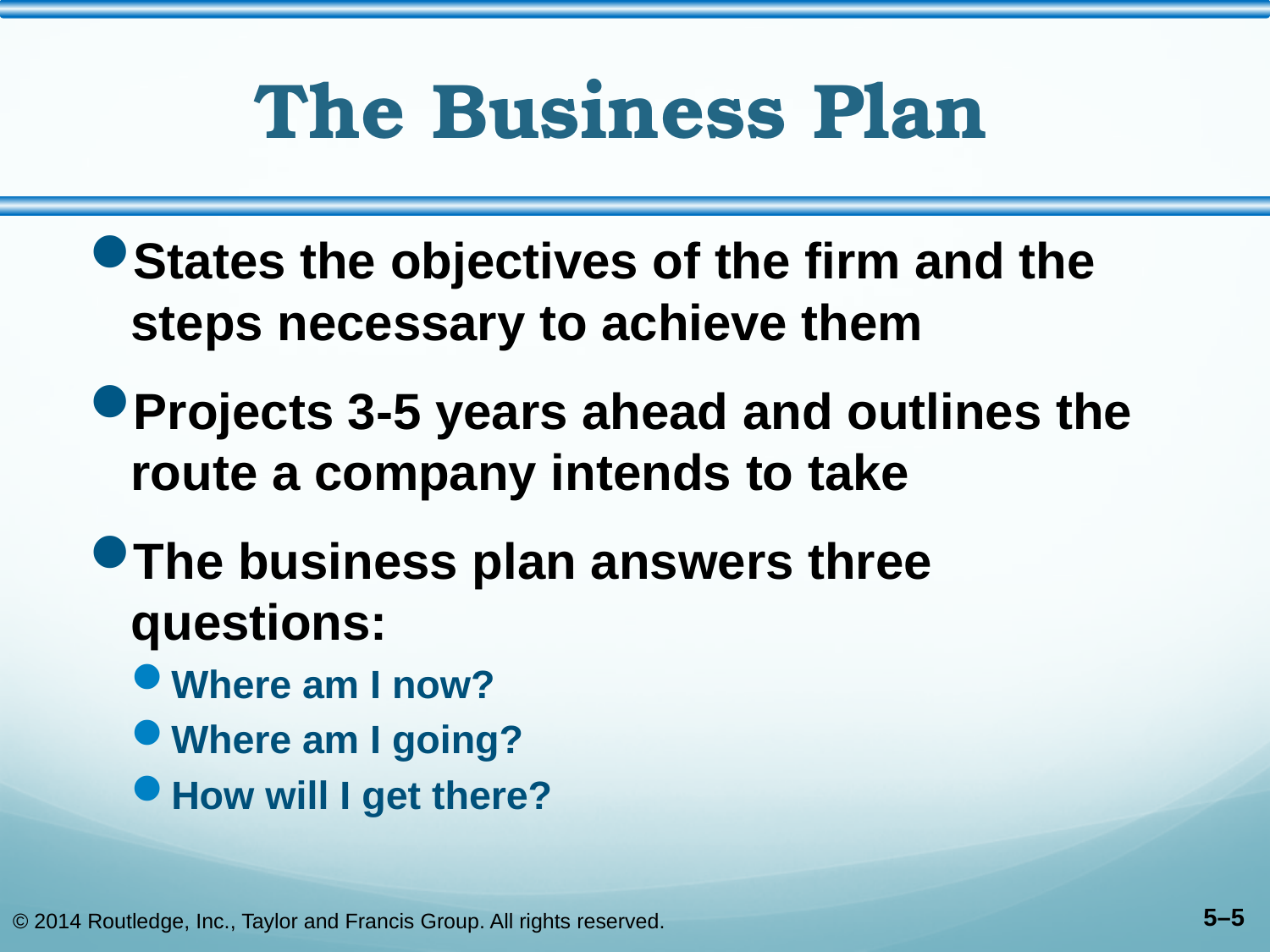

# The Business Plan
States the objectives of the firm and the steps necessary to achieve them
Projects 3-5 years ahead and outlines the route a company intends to take
The business plan answers three questions:
Where am I now?
Where am I going?
How will I get there?
© 2014 Routledge, Inc., Taylor and Francis Group. All rights reserved.
5–5